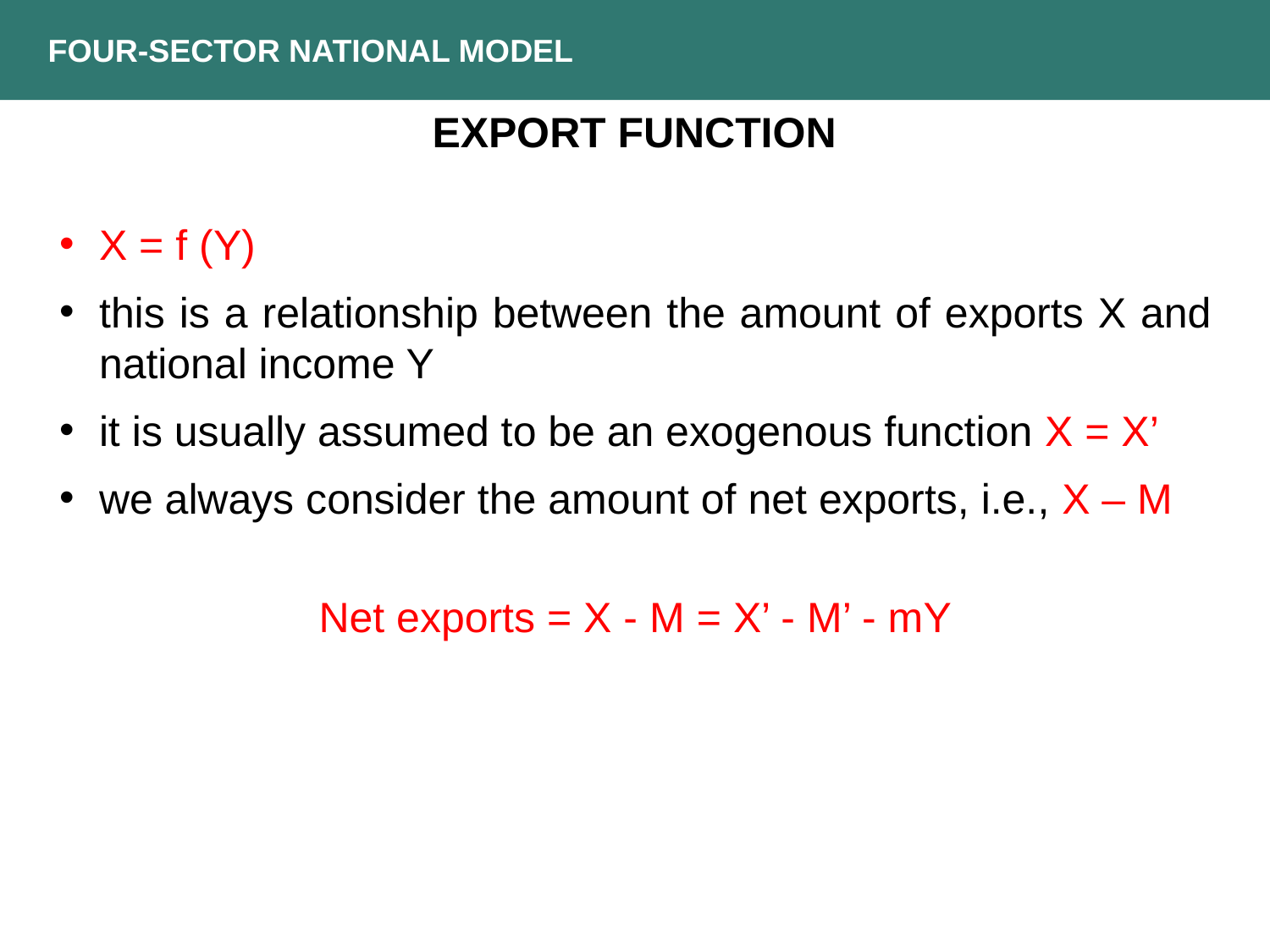

FOUR-SECTOR NATIONAL MODEL
EXPORT FUNCTION
X = f (Y)

this is a relationship between the amount of exports X and national income Y

it is usually assumed to be an exogenous function X = X’

we always consider the amount of net exports, i.e., X – M

Net exports = X - M = X’ - M’ - mY